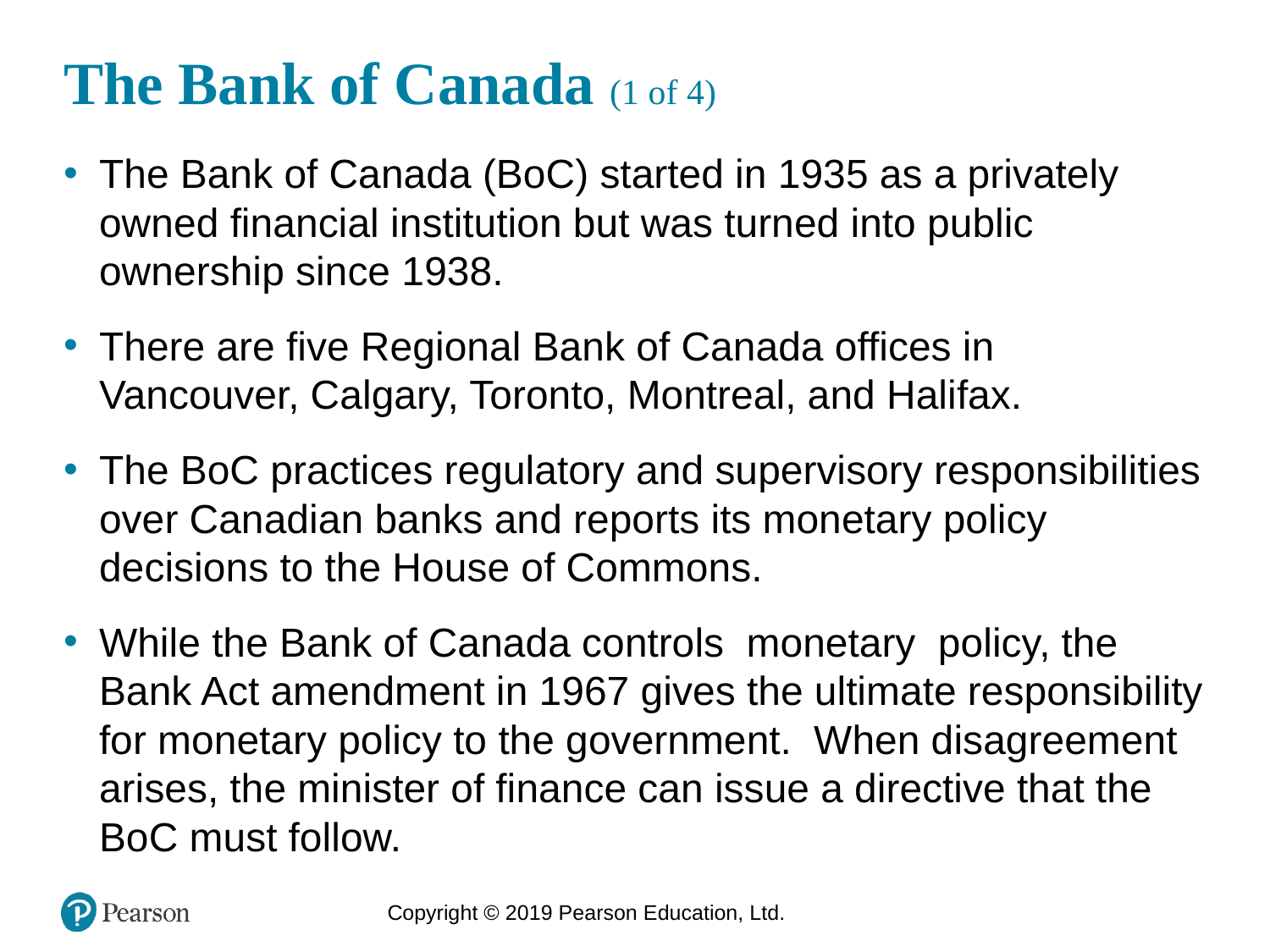

# The Bank of Canada (1 of 4)
The Bank of Canada (BoC) started in 1935 as a privately owned financial institution but was turned into public ownership since 1938.
There are five Regional Bank of Canada offices in Vancouver, Calgary, Toronto, Montreal, and Halifax.
The BoC practices regulatory and supervisory responsibilities over Canadian banks and reports its monetary policy decisions to the House of Commons.
While the Bank of Canada controls  monetary  policy, the Bank Act amendment in 1967 gives the ultimate responsibility for monetary policy to the government.  When disagreement  arises, the minister of finance can issue a directive that the BoC must follow.